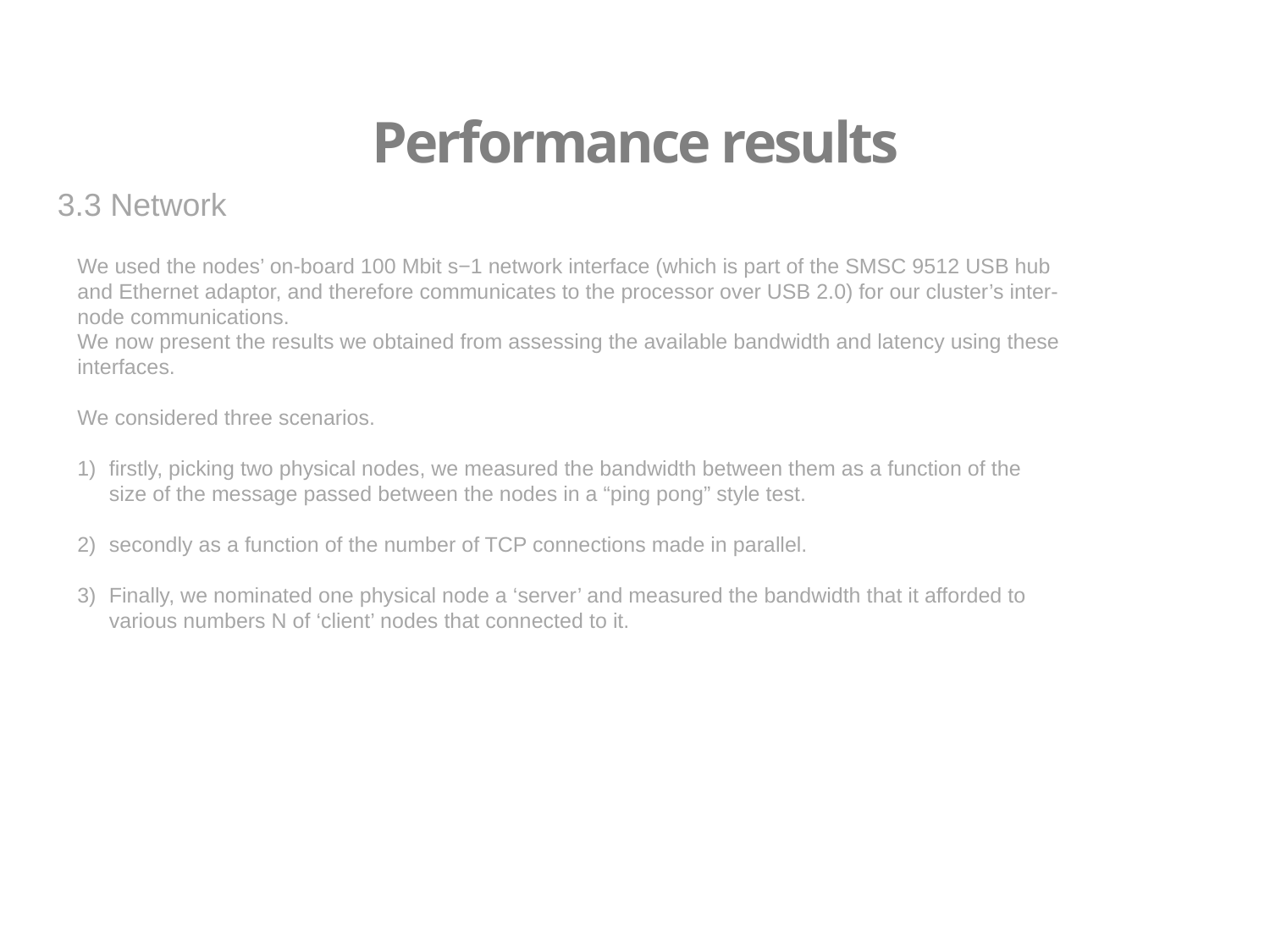

Performance results
3.3 Network
We used the nodes’ on-board 100 Mbit s−1 network interface (which is part of the SMSC 9512 USB hub and Ethernet adaptor, and therefore communicates to the processor over USB 2.0) for our cluster’s inter-node communications.
We now present the results we obtained from assessing the available bandwidth and latency using these interfaces.

We considered three scenarios.

firstly, picking two physical nodes, we measured the bandwidth between them as a function of the size of the message passed between the nodes in a “ping pong” style test.

secondly as a function of the number of TCP connections made in parallel.

Finally, we nominated one physical node a ‘server’ and measured the bandwidth that it afforded to various numbers N of ‘client’ nodes that connected to it.